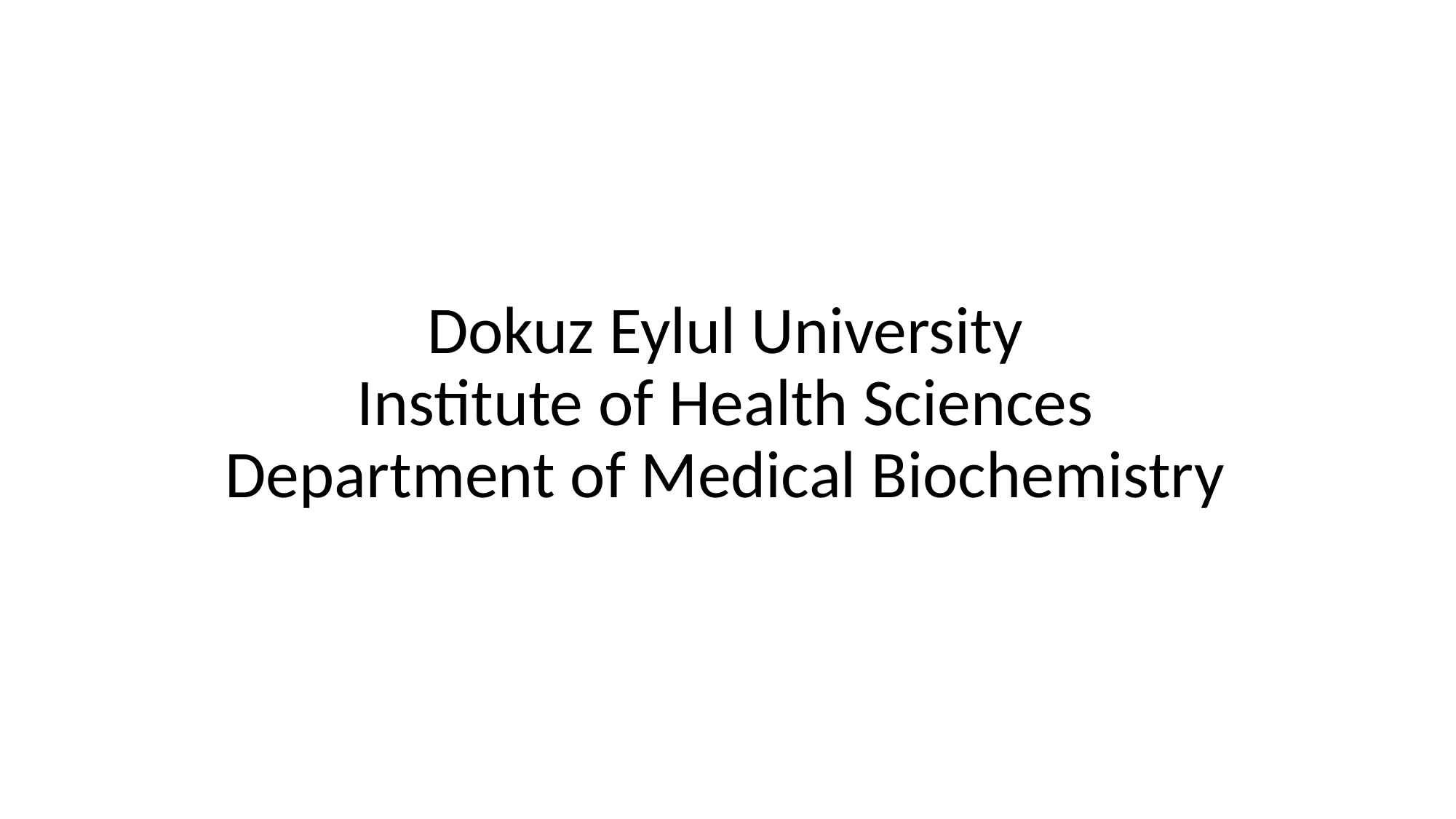

# Dokuz Eylul University Institute of Health Sciences Department of Medical Biochemistry